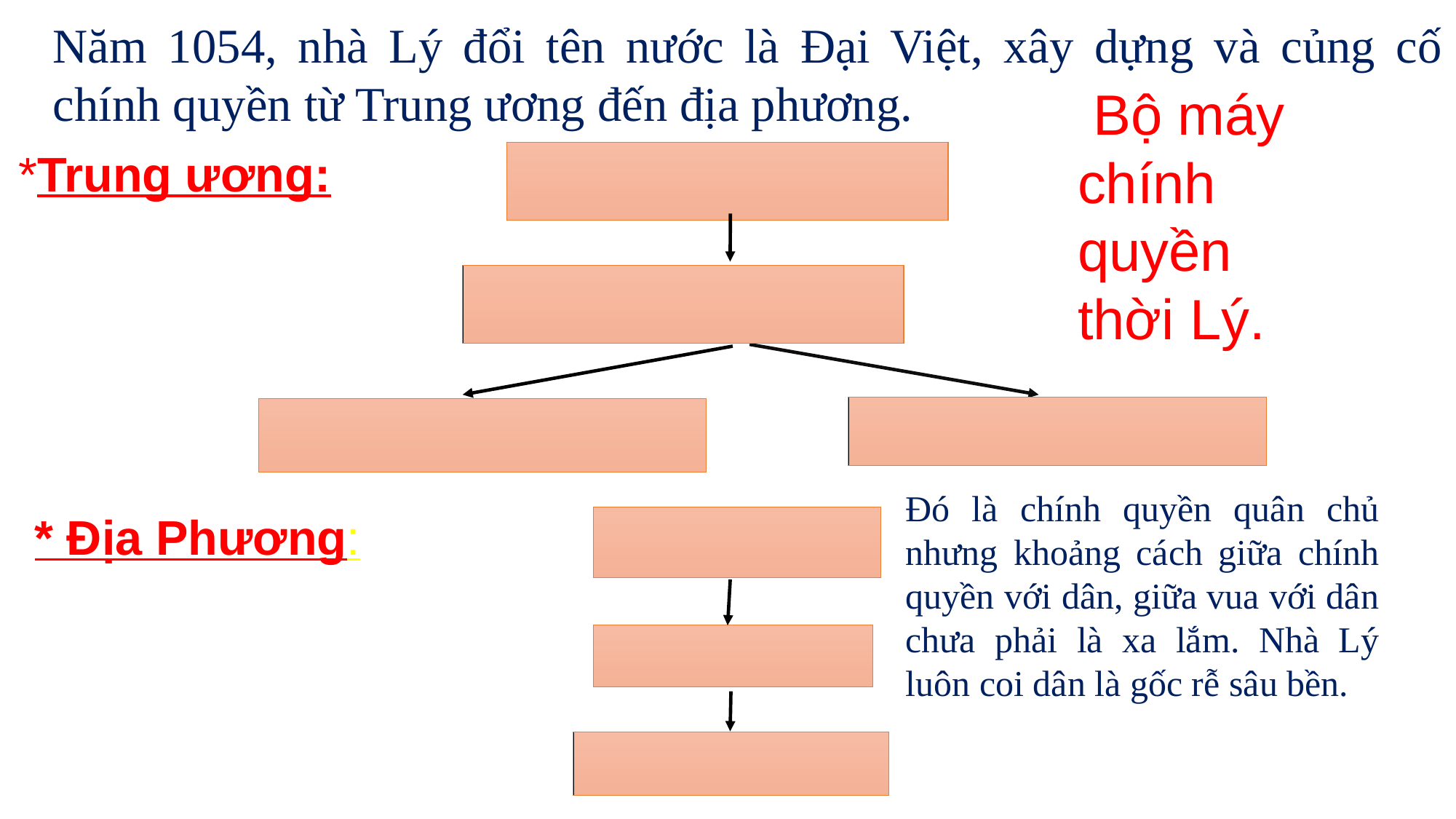

Năm 1054, nhà Lý đổi tên nước là Đại Việt, xây dựng và củng cố chính quyền từ Trung ương đến địa phương.
 Bộ máy chính quyền thời Lý.
*Trung ương:

* Địa Phương:
Đó là chính quyền quân chủ nhưng khoảng cách giữa chính quyền với dân, giữa vua với dân chưa phải là xa lắm. Nhà Lý luôn coi dân là gốc rễ sâu bền.